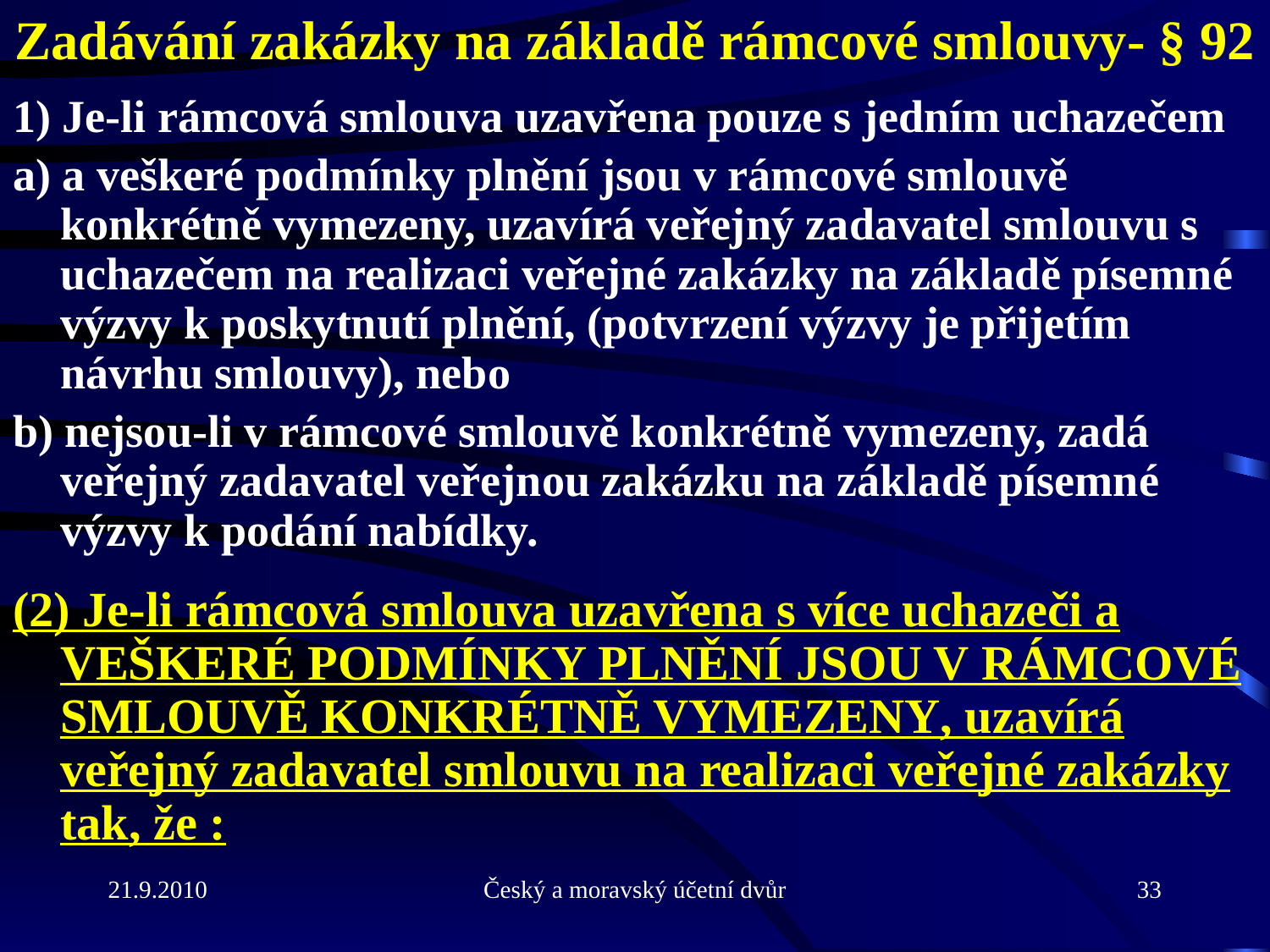

# Zadávání zakázky na základě rámcové smlouvy- § 92
1) Je-li rámcová smlouva uzavřena pouze s jedním uchazečem
a) a veškeré podmínky plnění jsou v rámcové smlouvě konkrétně vymezeny, uzavírá veřejný zadavatel smlouvu s uchazečem na realizaci veřejné zakázky na základě písemné výzvy k poskytnutí plnění, (potvrzení výzvy je přijetím návrhu smlouvy), nebo
b) nejsou-li v rámcové smlouvě konkrétně vymezeny, zadá veřejný zadavatel veřejnou zakázku na základě písemné výzvy k podání nabídky.

(2) Je-li rámcová smlouva uzavřena s více uchazeči a veškeré podmínky plnění jsou v rámcové smlouvě konkrétně vymezeny, uzavírá veřejný zadavatel smlouvu na realizaci veřejné zakázky tak, že :

21.9.2010
Český a moravský účetní dvůr
33